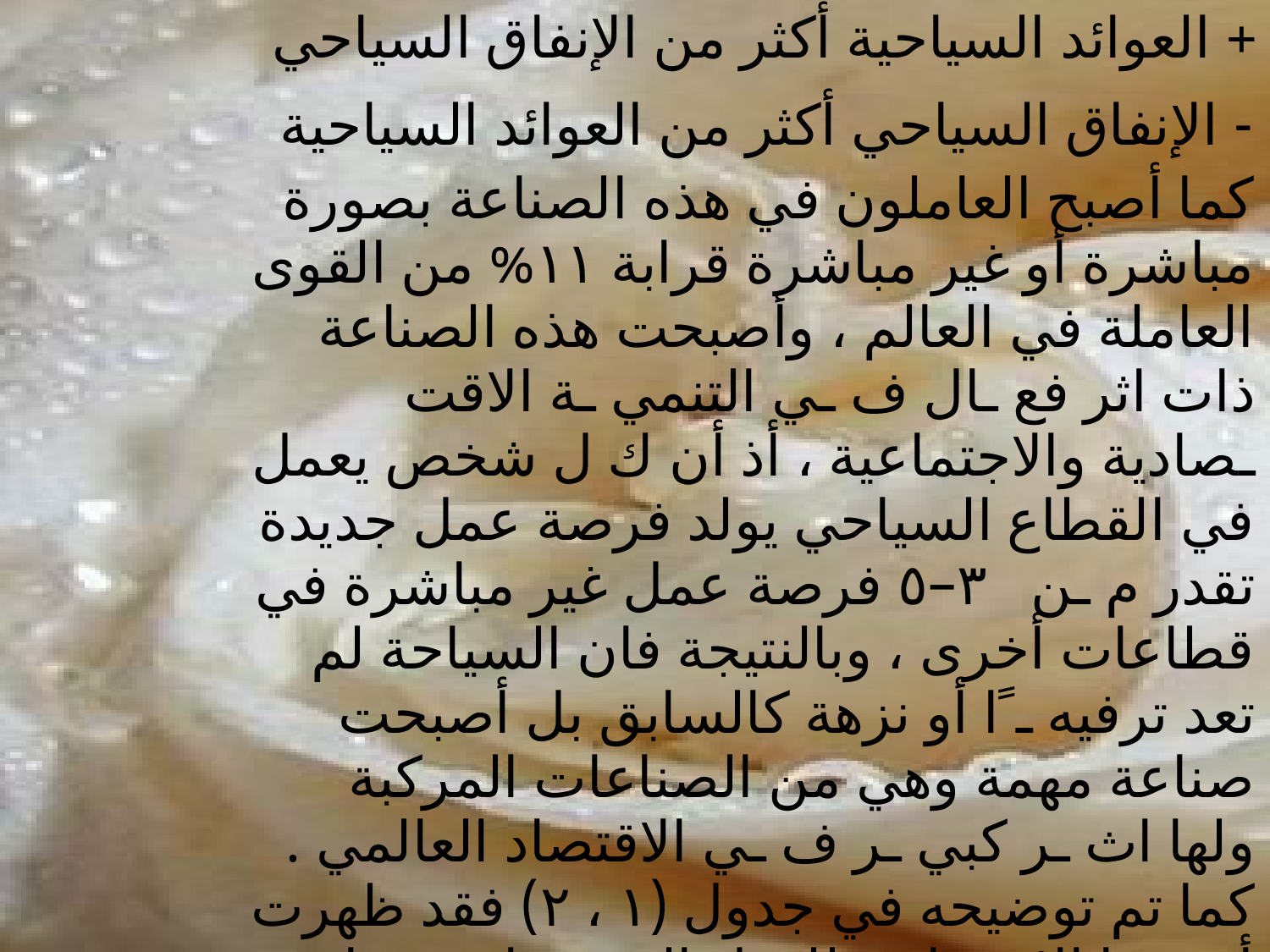

+ العوائد السياحية أكثر من الإنفاق السياحي
- الإنفاق السياحي أكثر من العوائد السياحية
كما أصبح العاملون في هذه الصناعة بصورة مباشرة أو غير مباشرة قرابة ١١% من القوى العاملة في العالم ، وأصبحت هذه الصناعة ذات اثر فع ـال ف ـي التنمي ـة الاقت ـصادية والاجتماعية ، أذ أن ك ل شخص يعمل في القطاع السياحي يولد فرصة عمل جديدة تقدر م ـن   ٣–٥ فرصة عمل غير مباشرة في قطاعات أخرى ، وبالنتيجة فان السياحة لم تعد ترفيه ـﹰا أو نزهة كالسابق بل أصبحت صناعة مهمة وهي من الصناعات المركبة ولها اث ـر كبي ـر ف ـي الاقتصاد العالمي . كما تم توضيحه في جدول (١ ، ٢) فقد ظهرت أهميتها الاقتصادية للدول التي تتوافر فيها الإمكانات السياحية .